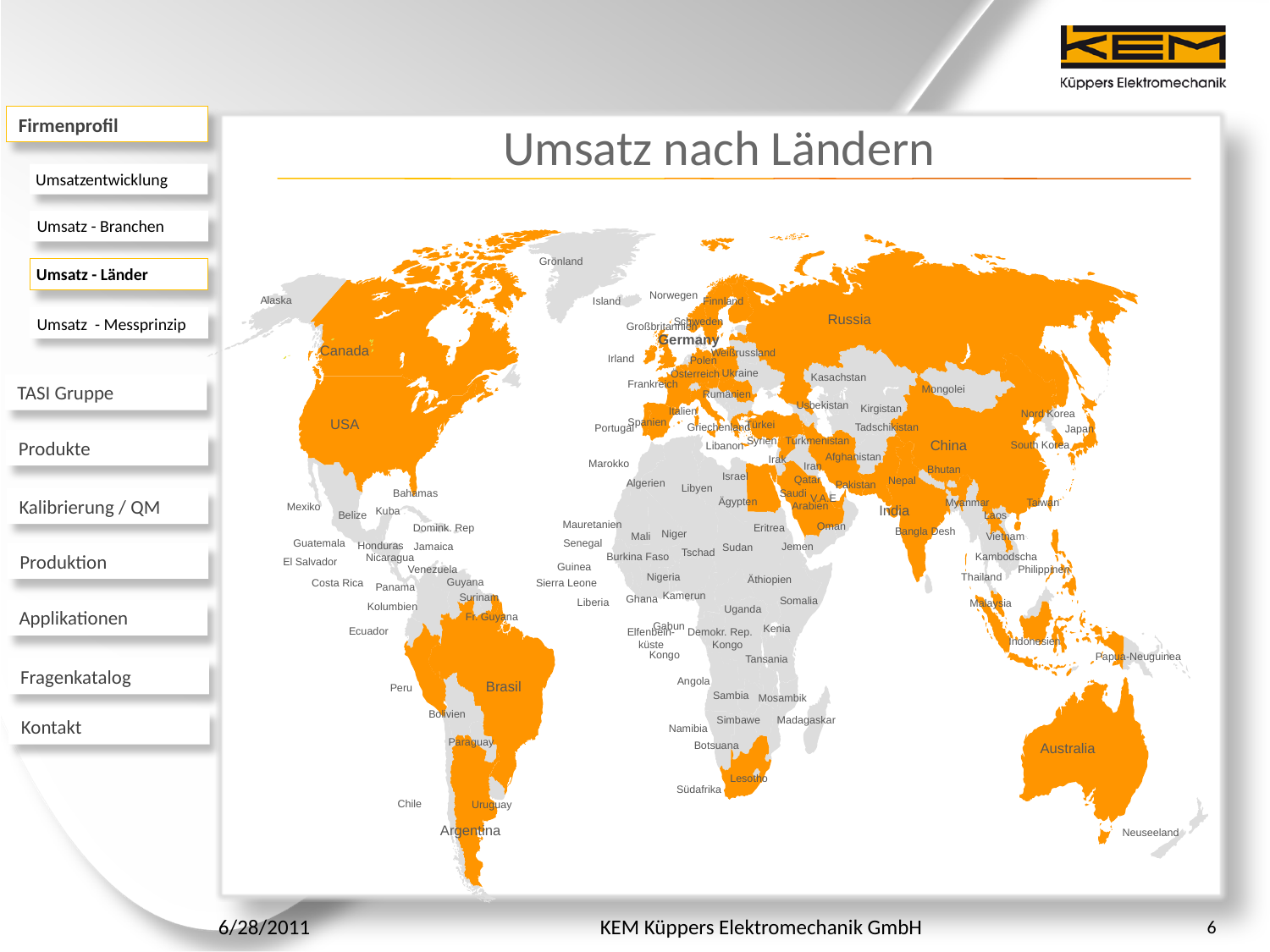

# Umsatz nach Ländern
Firmenprofil
Umsatzentwicklung

Umsatz - Branchen

Grönland
Norwegen
Alaska
Island
Finnland
Russia
Schweden
Großbritannien
Germany
Canada
Weißrussland

Irland
Polen
Ukraine
Kasachstan
Frankreich
Mongolei
Rumänien
Usbekistan
Kirgistan
Italien
Nord Korea
USA
Spanien
Türkei
Griechenland
Tadschikistan
Portugal
Japan

Syrien
Turkmenistan
China
South Korea
Libanon
Afghanistan
Irak

Marokko
Iran
Bhutan

Israel
Qatar
Nepal
Algerien
Pakistan

Libyen
Saudi
Arabien
Bahamas

V.A.E
Ägypten
Myanmar
Taiwan
Mexiko
India
Kuba

Laos
Belize
Mauretanien
Oman
Domink. Rep
Eritrea

Bangla Desh

Niger
Mali
Vietnam

Guatemala

Senegal
Honduras
Jemen
Jamaica
Sudan
Tschad

Burkina Faso
Kambodscha
Nicaragua
El Salvador

Guinea
Venezuela
Philippinen

Nigeria
Thailand
Äthiopien
Guyana
Costa Rica
Sierra Leone
Panama
Kamerun
Surinam
Ghana

Somalia
Liberia
Malaysia
Kolumbien
Uganda
Fr. Guyana
Gabun
Kenia
Ecuador
Elfenbein-
küste
Demokr. Rep.
Kongo
Indonesien

Kongo
Papua-Neuguinea
Tansania
Angola
Brasil
Peru
Sambia
Mosambik
Bolivien
Madagaskar
Simbawe
Namibia
Paraguay
Botsuana
Australia
Lesotho
Südafrika
Chile
Uruguay
Argentina
Neuseeland

Österreich
Umsatz - Länder

Umsatz  - Messprinzip

TASI Gruppe
Produkte
Kalibrierung / QM
Produktion
Applikationen
Fragenkatalog
Kontakt
6/28/2011
KEM Küppers Elektromechanik GmbH
6